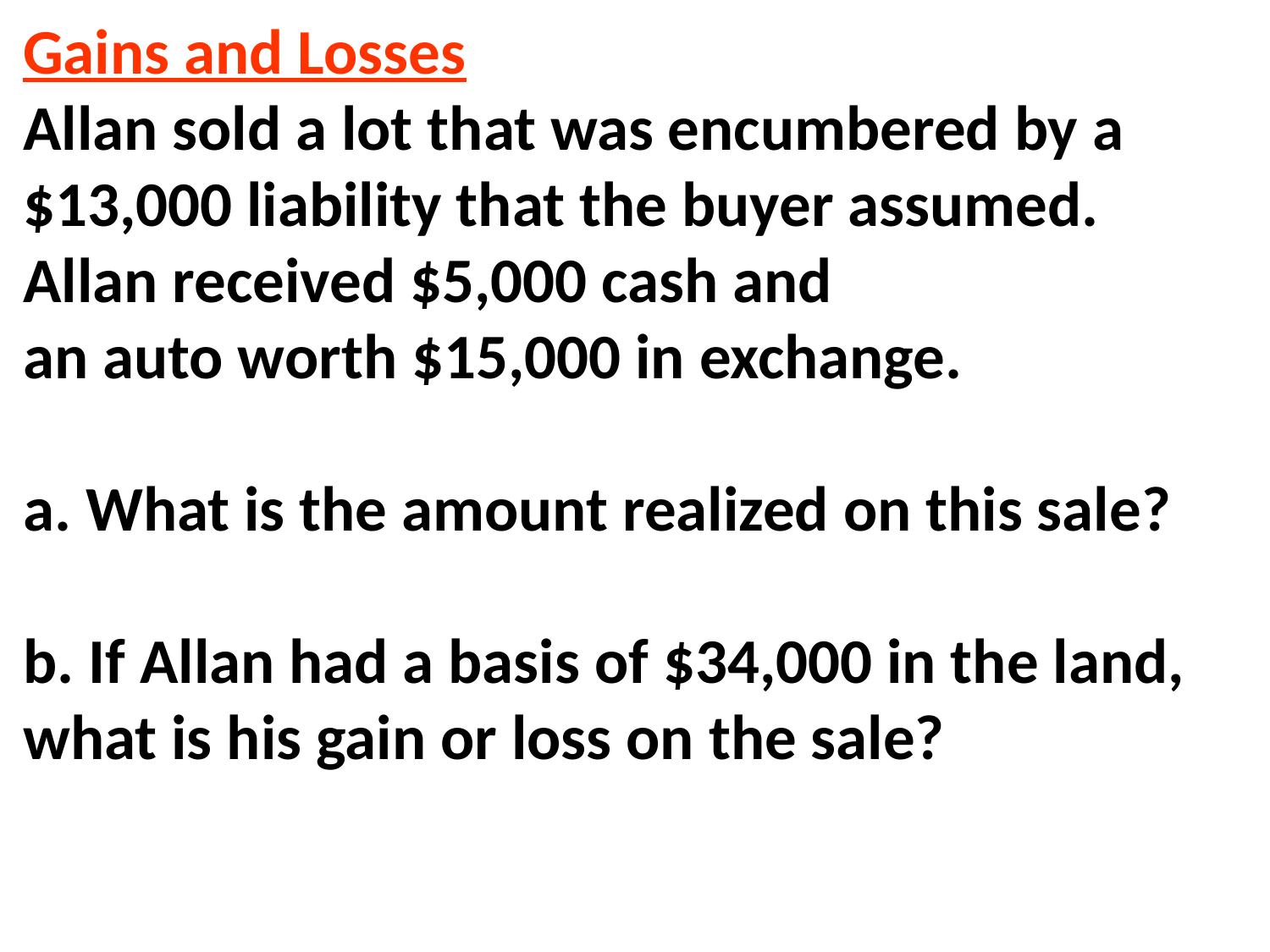

# Gains and Losses Allan sold a lot that was encumbered by a $13,000 liability that the buyer assumed. Allan received $5,000 cash and an auto worth $15,000 in exchange. a. What is the amount realized on this sale? b. If Allan had a basis of $34,000 in the land, what is his gain or loss on the sale?